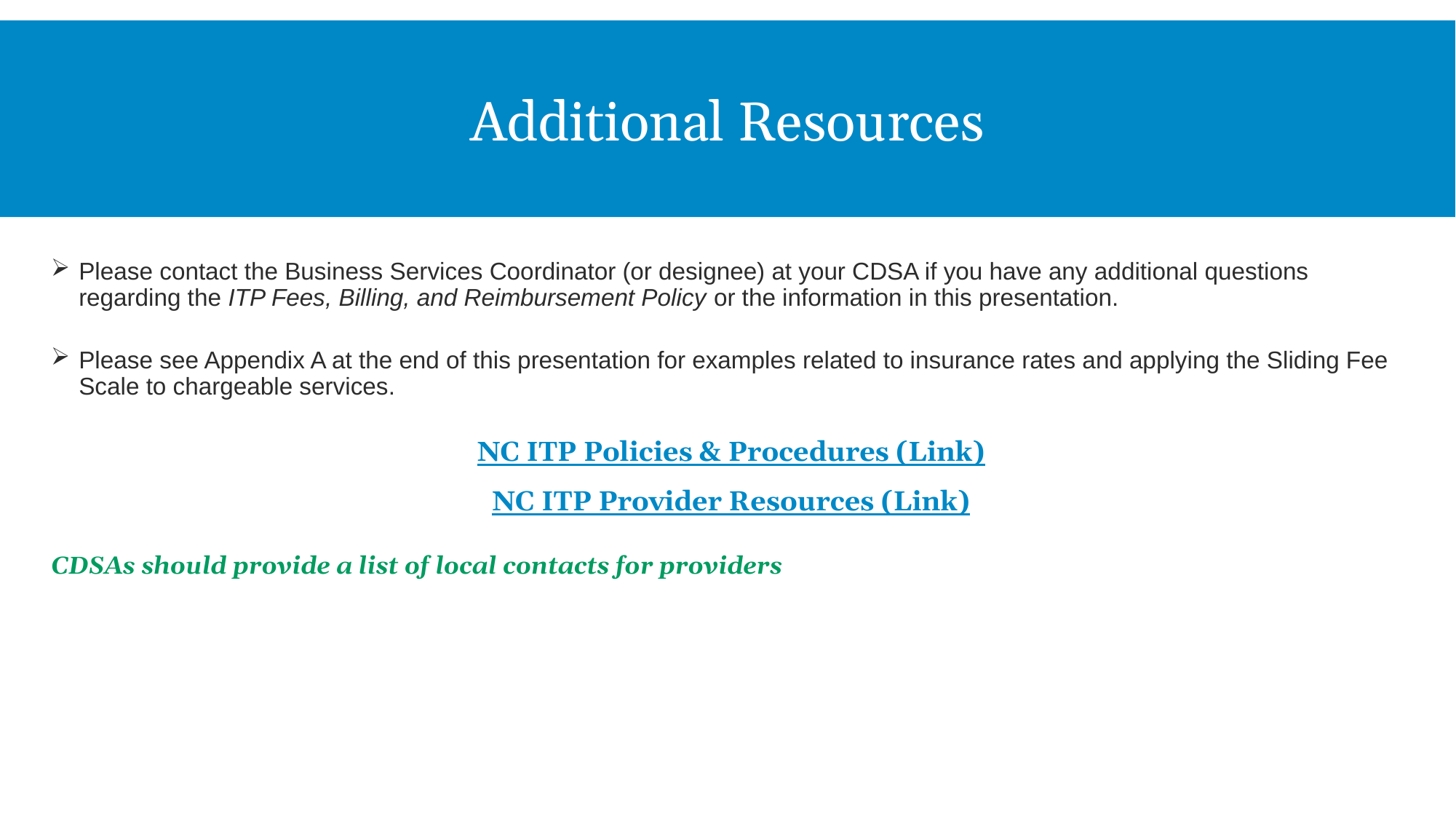

# Additional Resources
Please contact the Business Services Coordinator (or designee) at your CDSA if you have any additional questions regarding the ITP Fees, Billing, and Reimbursement Policy or the information in this presentation.
Please see Appendix A at the end of this presentation for examples related to insurance rates and applying the Sliding Fee Scale to chargeable services.
NC ITP Policies & Procedures (Link)
NC ITP Provider Resources (Link)
CDSAs should provide a list of local contacts for providers